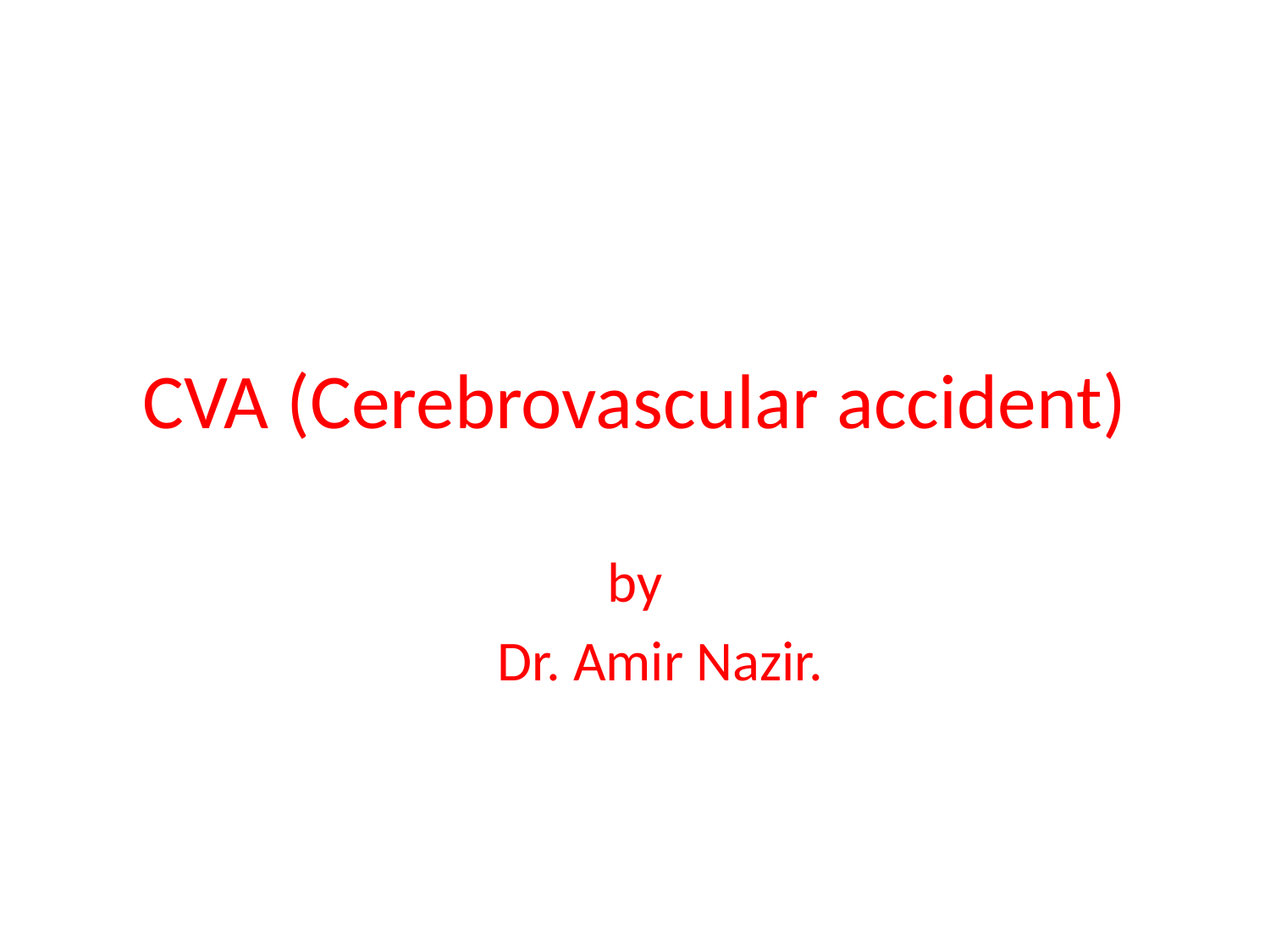

# CVA (Cerebrovascular accident)
by
    Dr. Amir Nazir.